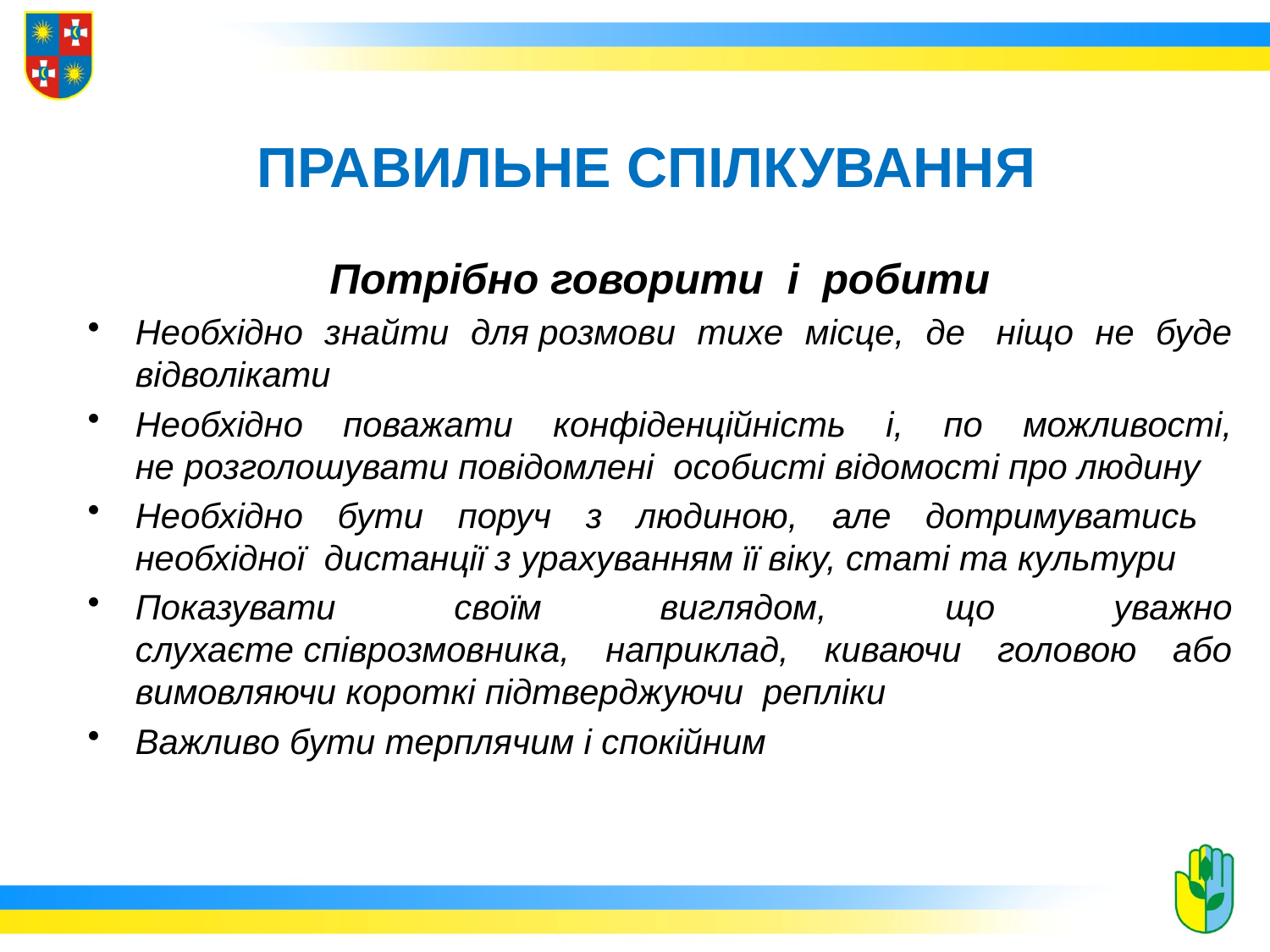

# ПРАВИЛЬНЕ СПІЛКУВАННЯ

Потрібно говорити  і  робити
Необхідно знайти для розмови тихе місце, де  ніщо не буде відволікати
Необхідно поважати конфіденційність і, по можливості, не розголошувати повідомлені  особисті відомості про людину
Необхідно бути поруч з людиною, але дотримуватись  необхідної  дистанції з урахуванням її віку, статі та культури
Показувати своїм виглядом, що уважно слухаєте співрозмовника, наприклад, киваючи головою або вимовляючи короткі підтверджуючи  репліки
Важливо бути терплячим і спокійним